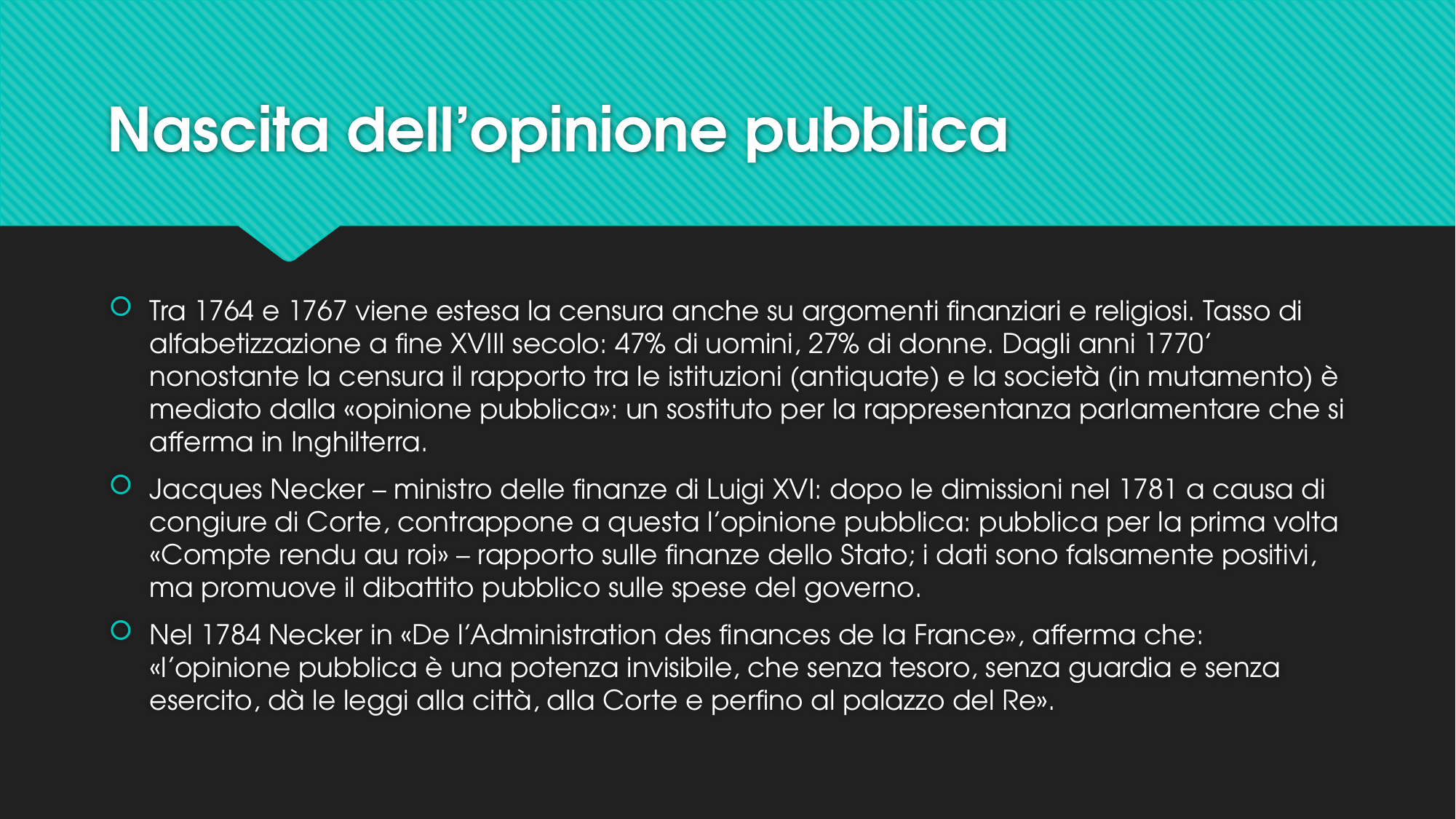

# Nascita dell’opinione pubblica
Tra 1764 e 1767 viene estesa la censura anche su argomenti finanziari e religiosi. Tasso di alfabetizzazione a fine XVIII secolo: 47% di uomini, 27% di donne. Dagli anni 1770’ nonostante la censura il rapporto tra le istituzioni (antiquate) e la società (in mutamento) è mediato dalla «opinione pubblica»: un sostituto per la rappresentanza parlamentare che si afferma in Inghilterra.
Jacques Necker – ministro delle finanze di Luigi XVI: dopo le dimissioni nel 1781 a causa di congiure di Corte, contrappone a questa l’opinione pubblica: pubblica per la prima volta «Compte rendu au roi» – rapporto sulle finanze dello Stato; i dati sono falsamente positivi, ma promuove il dibattito pubblico sulle spese del governo.
Nel 1784 Necker in «De l’Administration des finances de la France», afferma che: «l’opinione pubblica è una potenza invisibile, che senza tesoro, senza guardia e senza esercito, dà le leggi alla città, alla Corte e perfino al palazzo del Re».